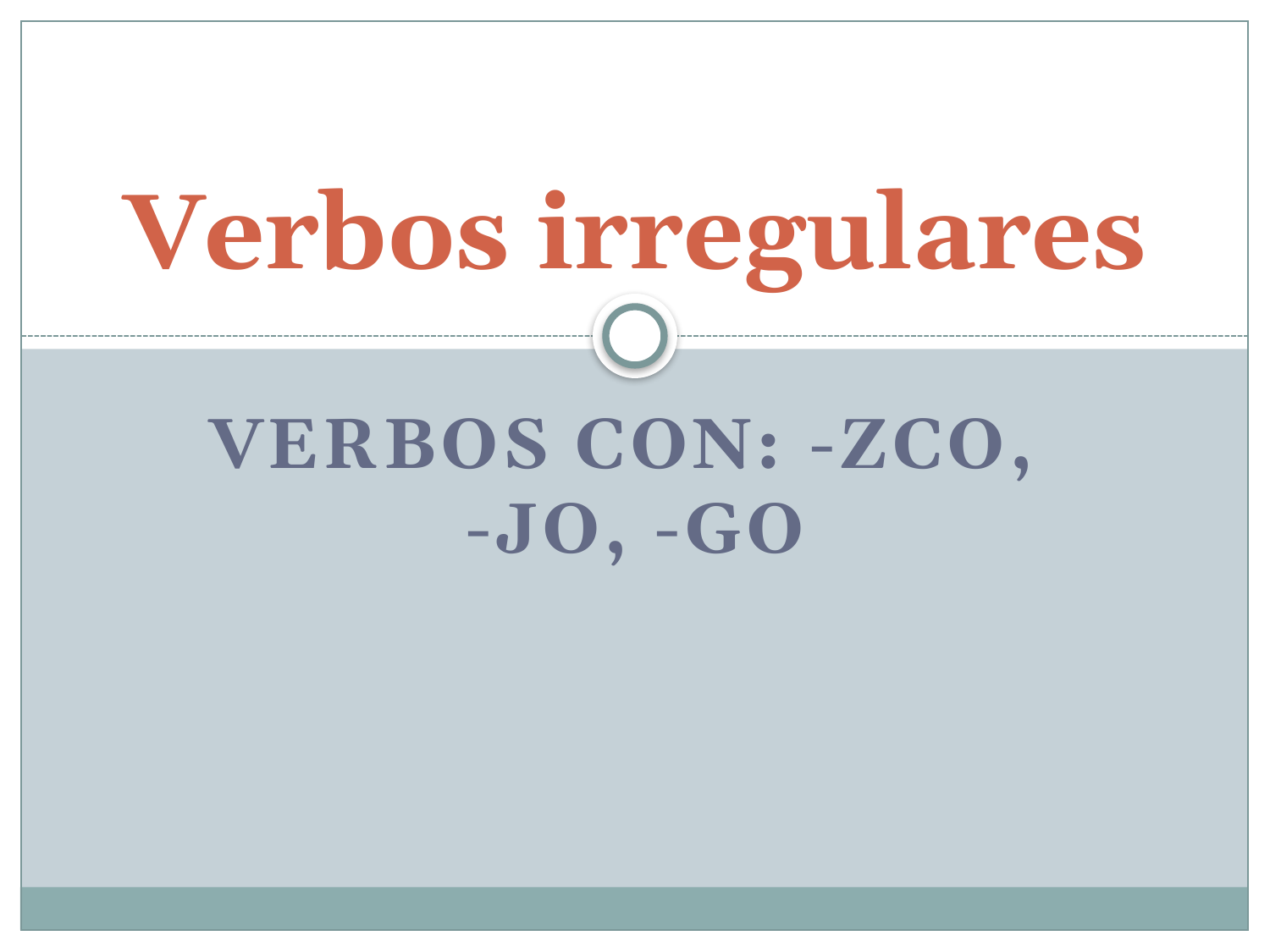

# Verbos irregulares
Verbos con: -zco,  -jo, -go